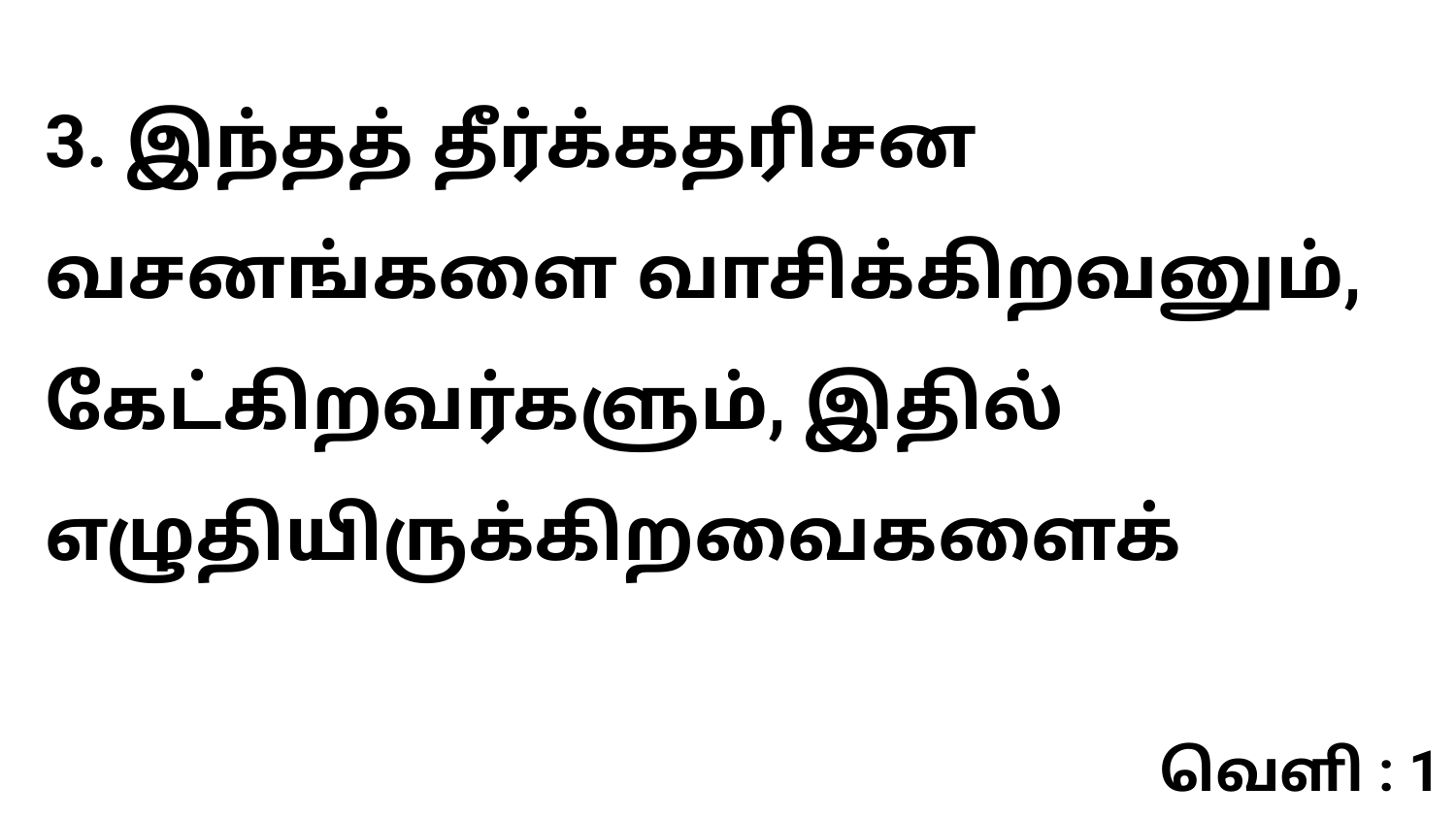

3. இந்தத் தீர்க்கதரிசன வசனங்களை வாசிக்கிறவனும், கேட்கிறவர்களும், இதில் எழுதியிருக்கிறவைகளைக்
வெளி : 1